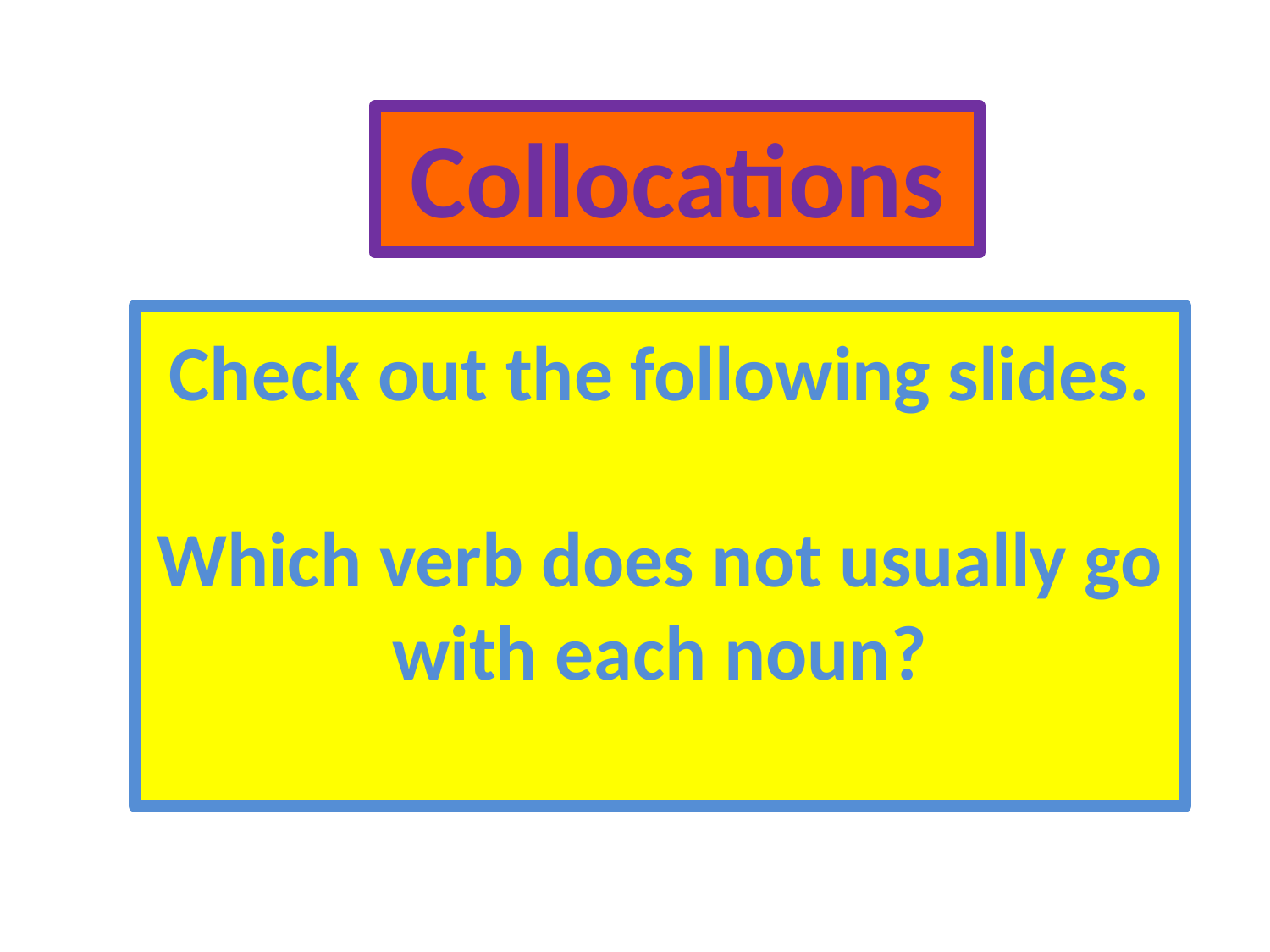

Collocations
# Check out the following slides. Which verb does not usually go with each noun?